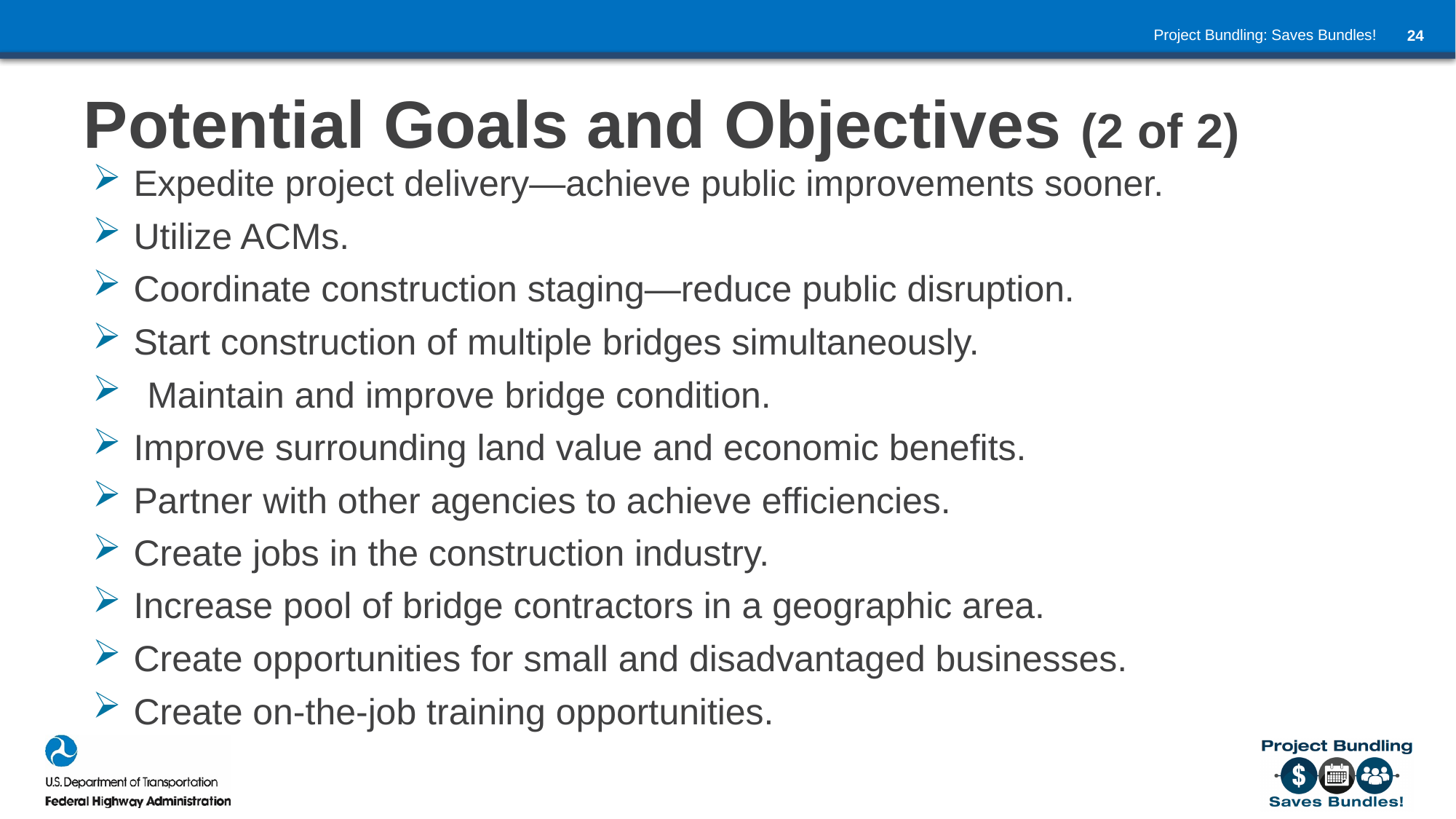

# Potential Goals and Objectives (2 of 2)
Expedite project delivery—achieve public improvements sooner.
Utilize ACMs.
Coordinate construction staging—reduce public disruption.
Start construction of multiple bridges simultaneously.
Maintain and improve bridge condition.
Improve surrounding land value and economic benefits.
Partner with other agencies to achieve efficiencies.
Create jobs in the construction industry.
Increase pool of bridge contractors in a geographic area.
Create opportunities for small and disadvantaged businesses.
Create on-the-job training opportunities.